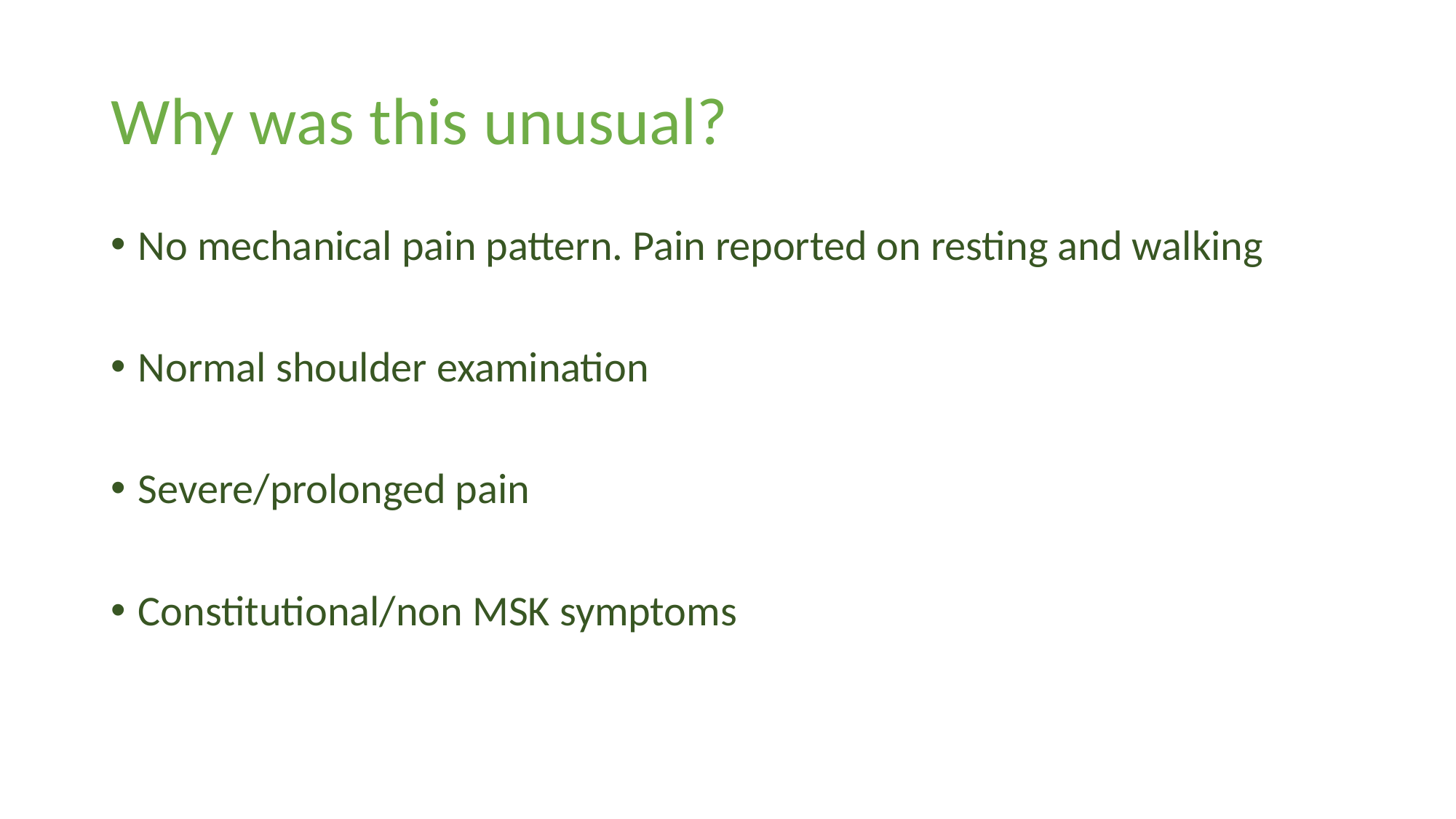

# Why was this unusual?
No mechanical pain pattern. Pain reported on resting and walking

Normal shoulder examination

Severe/prolonged pain

Constitutional/non MSK symptoms